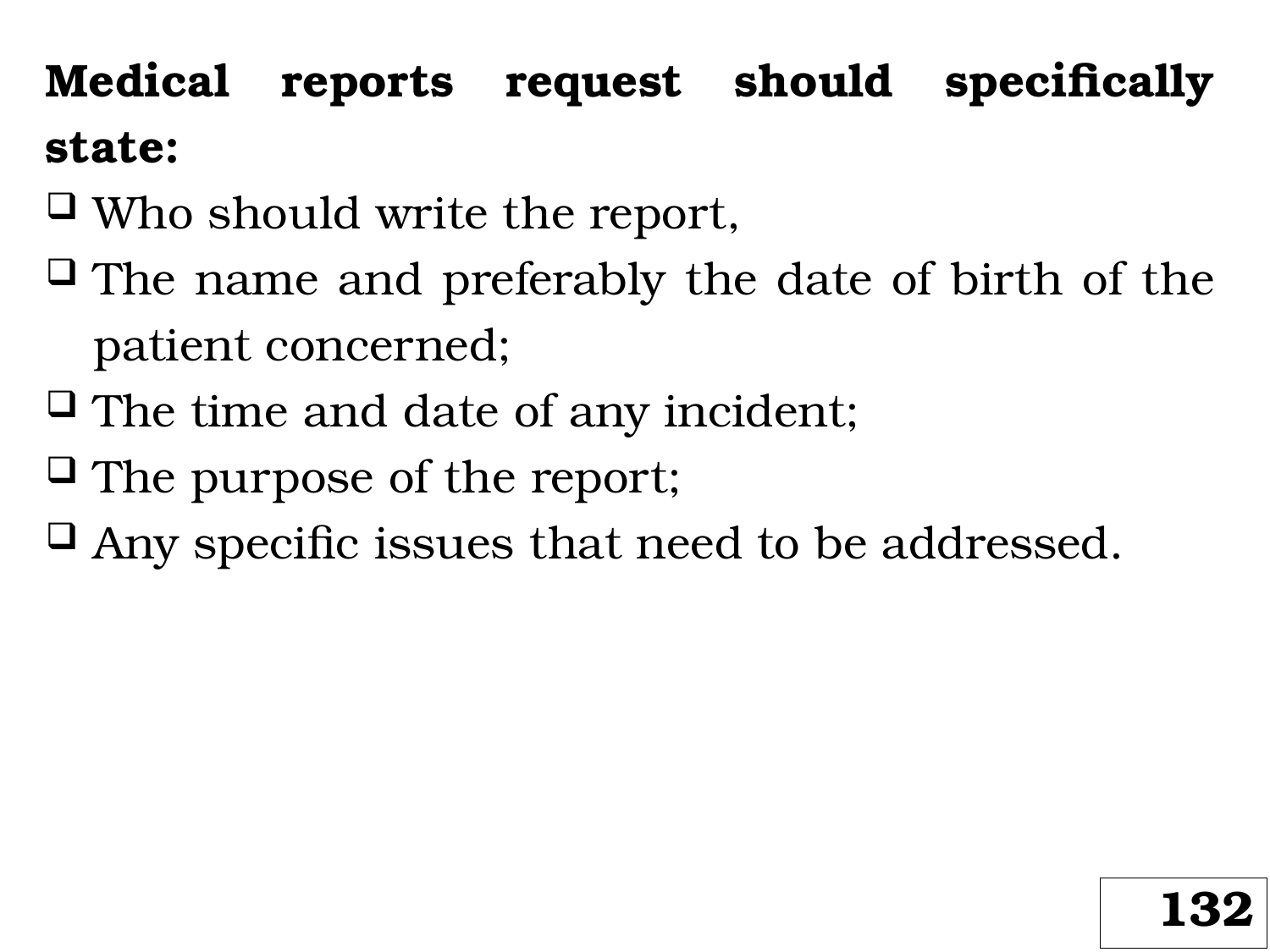

Medical reports request should specifically state:
Who should write the report,
The name and preferably the date of birth of the patient concerned;
The time and date of any incident;
The purpose of the report;
Any specific issues that need to be addressed.

132